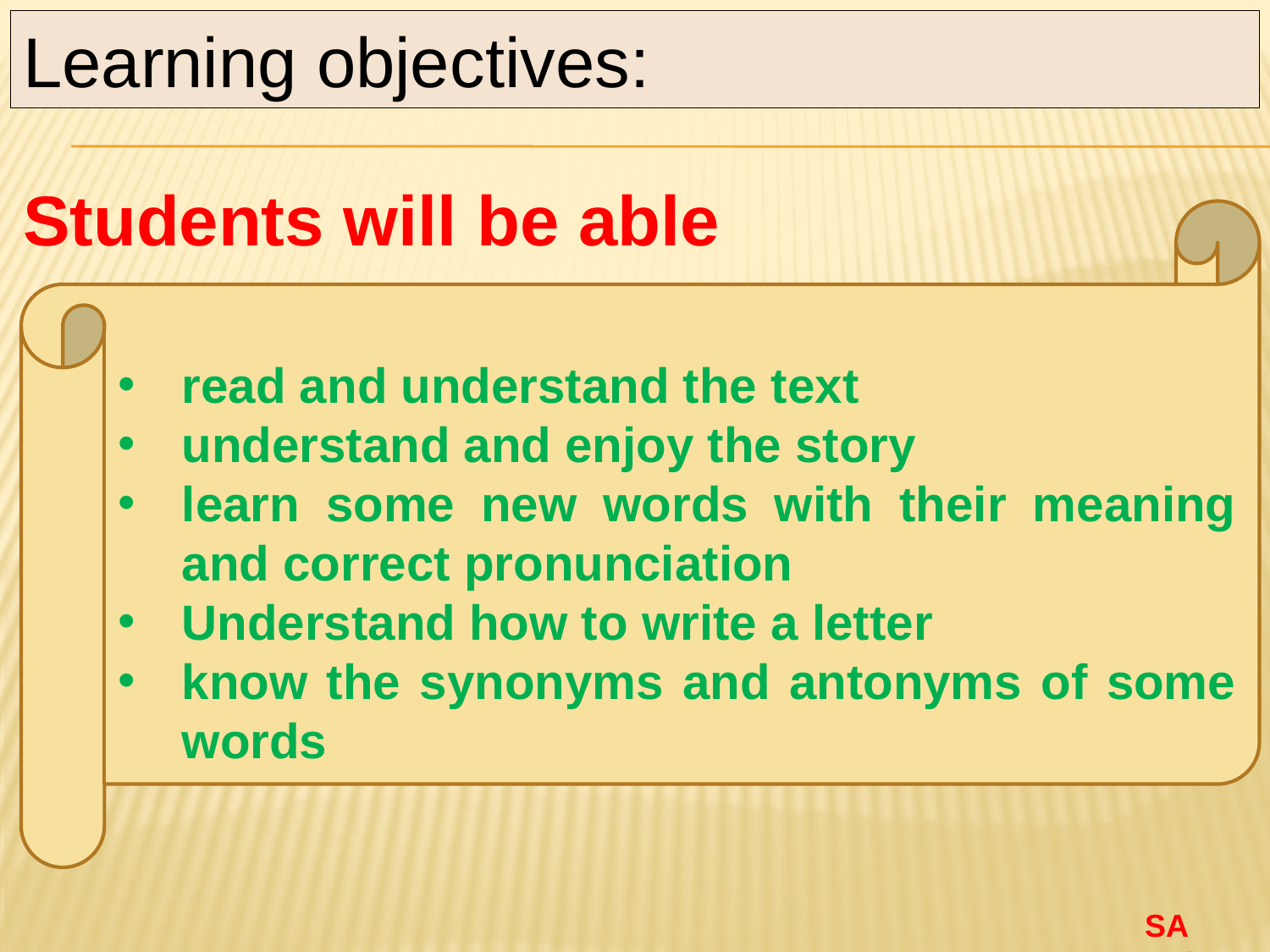

Learning objectives:
Students will be able to-

read and understand the text
understand and enjoy the story
learn some new words with their meaning and correct pronunciation
Understand how to write a letter
know the synonyms and antonyms of some words
SA Asha